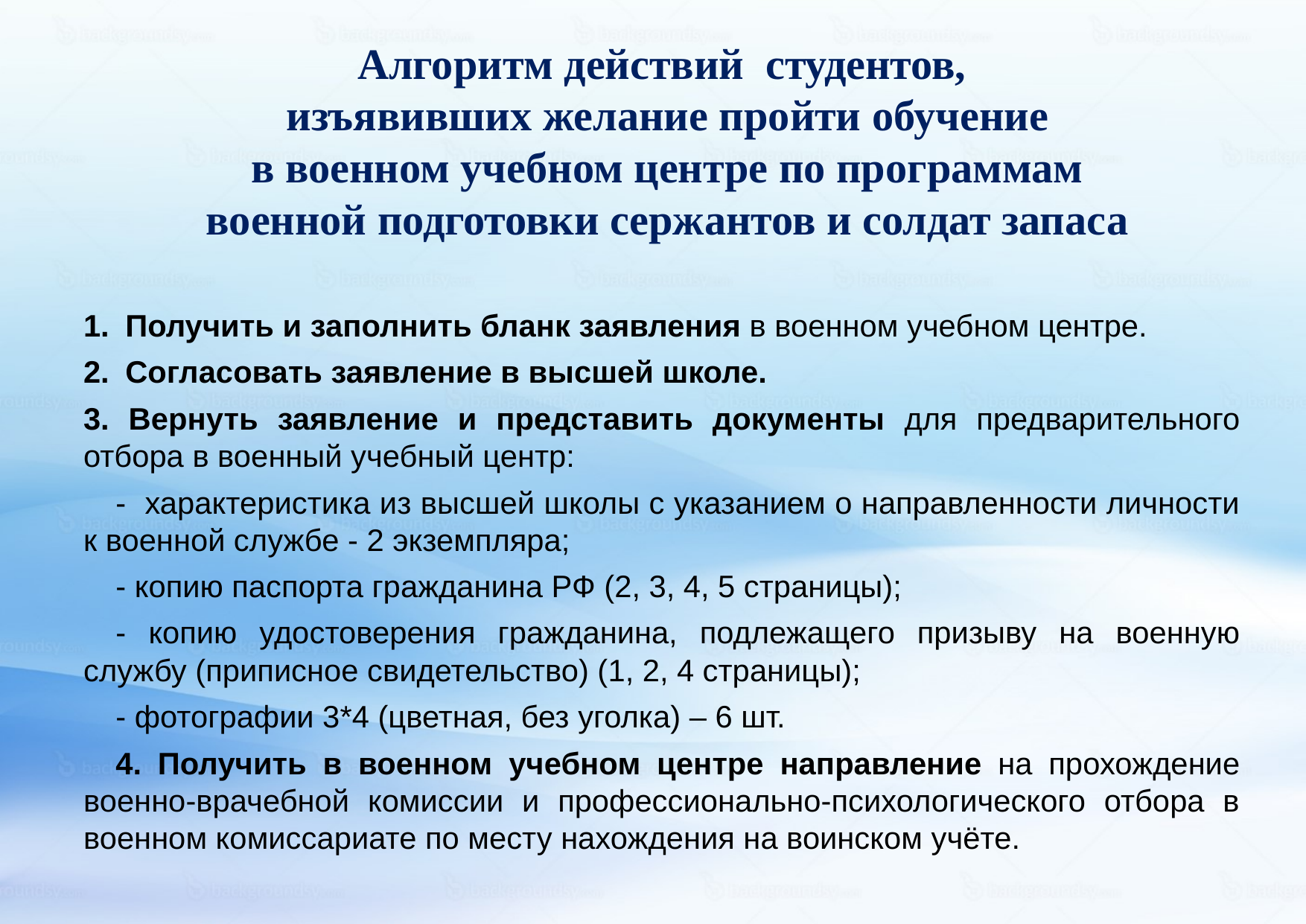

Алгоритм действий  студентов,
изъявивших желание пройти обучение
в военном учебном центре по программам военной подготовки сержантов и солдат запаса
Получить и заполнить бланк заявления в военном учебном центре.
Согласовать заявление в высшей школе.
3. Вернуть заявление и представить документы для предварительного отбора в военный учебный центр:
-  характеристика из высшей школы с указанием о направленности личности к военной службе - 2 экземпляра;
- копию паспорта гражданина РФ (2, 3, 4, 5 страницы);
- копию удостоверения гражданина, подлежащего призыву на военную службу (приписное свидетельство) (1, 2, 4 страницы);
- фотографии 3*4 (цветная, без уголка) – 6 шт.
4. Получить в военном учебном центре направление на прохождение военно-врачебной комиссии и профессионально-психологического отбора в военном комиссариате по месту нахождения на воинском учёте.